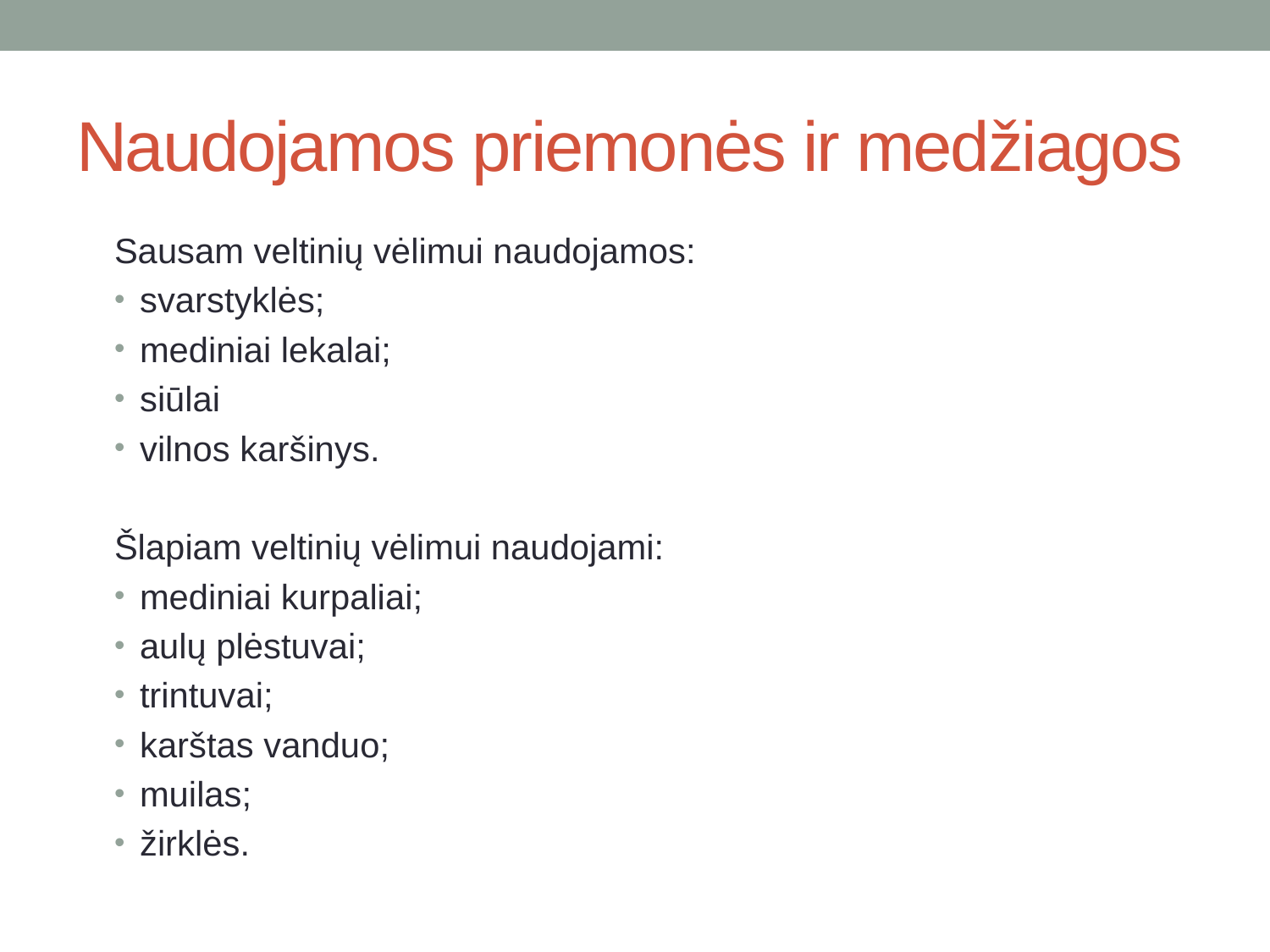

# Naudojamos priemonės ir medžiagos
Sausam veltinių vėlimui naudojamos:
svarstyklės;
mediniai lekalai;
siūlai
vilnos karšinys.

Šlapiam veltinių vėlimui naudojami:
mediniai kurpaliai;
aulų plėstuvai;
trintuvai;
karštas vanduo;
muilas;
žirklės.